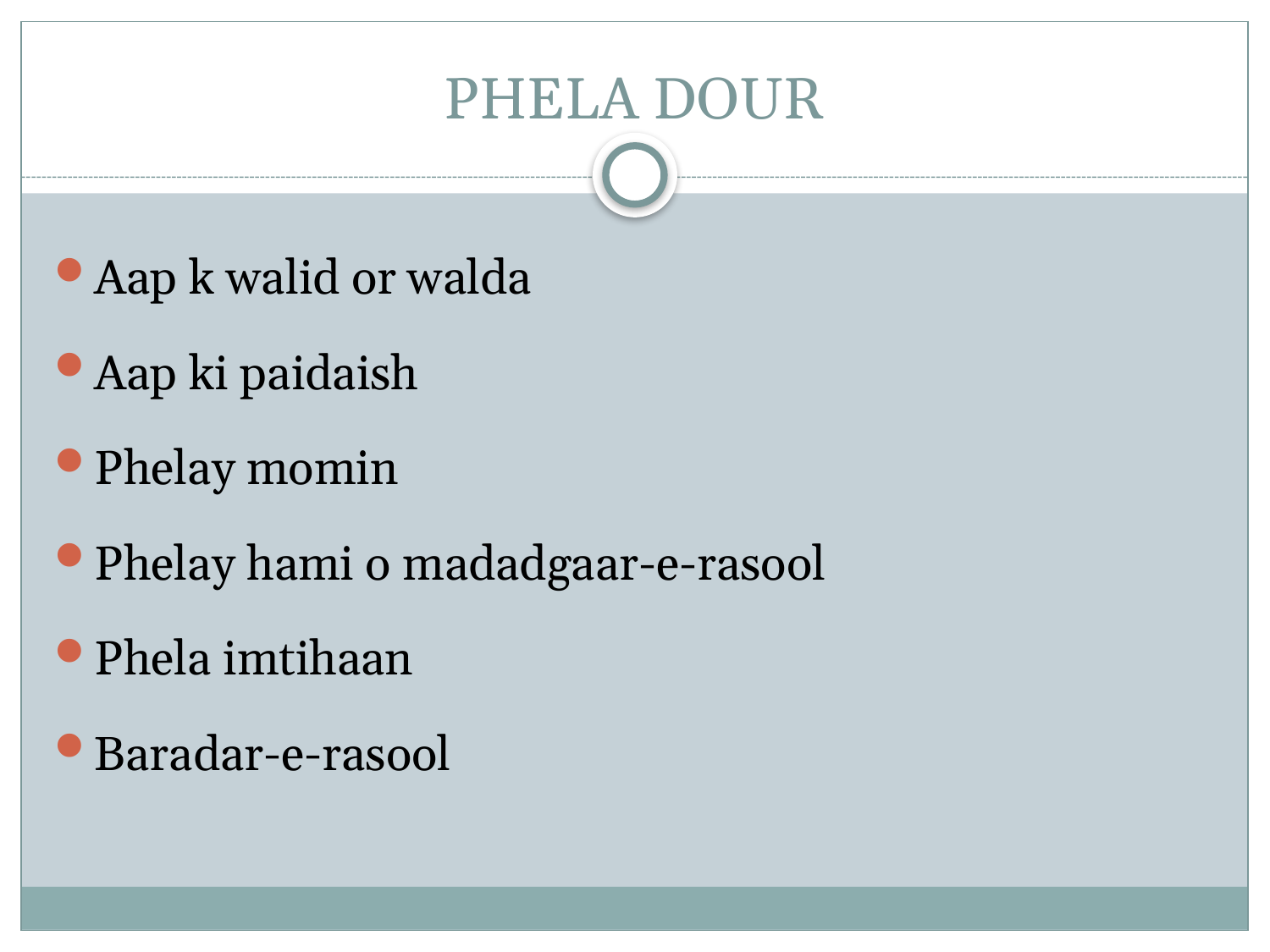

# PHELA DOUR
Aap k walid or walda
Aap ki paidaish
Phelay momin
Phelay hami o madadgaar-e-rasool
Phela imtihaan
Baradar-e-rasool